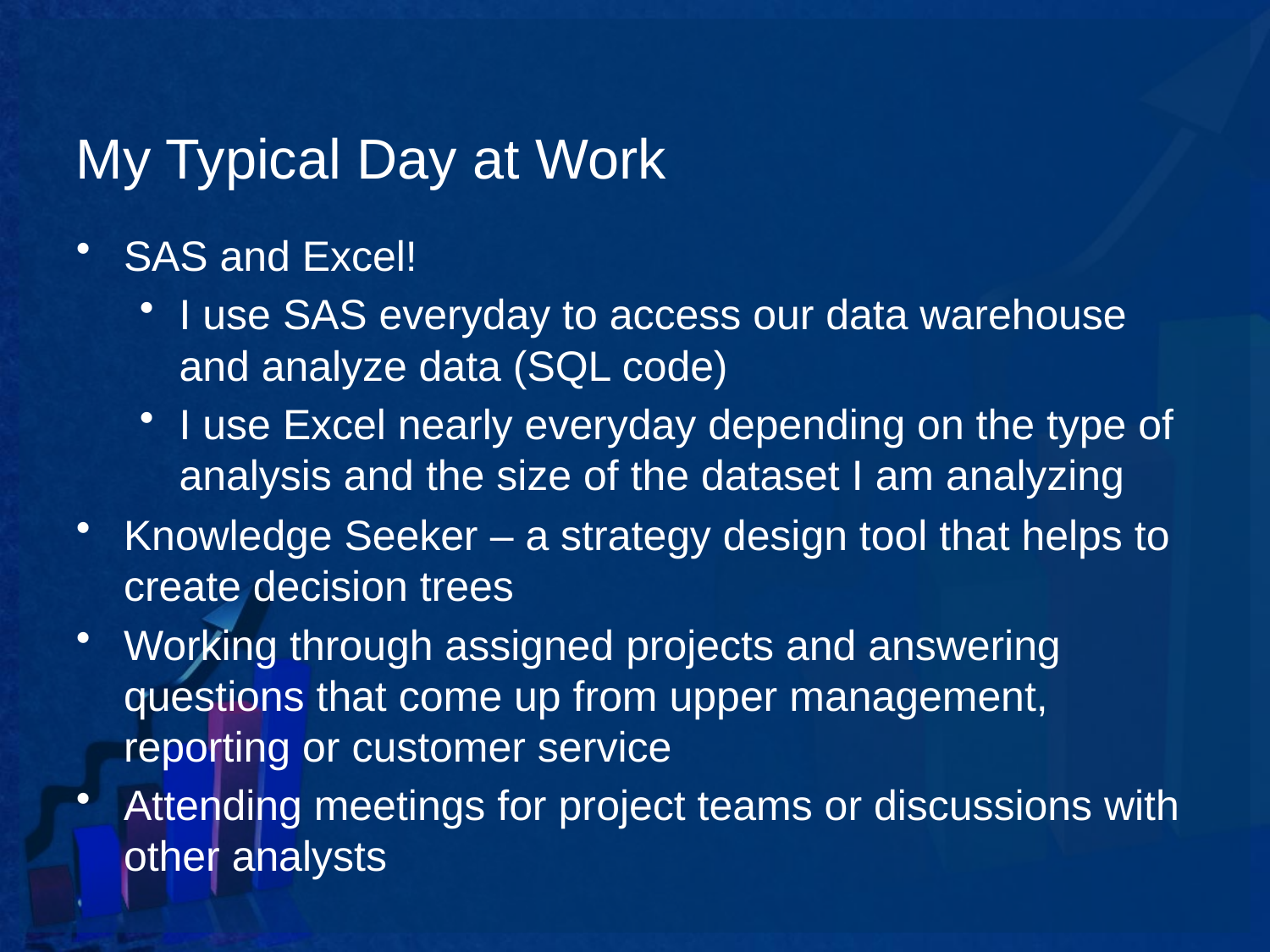

# My Typical Day at Work
SAS and Excel!
I use SAS everyday to access our data warehouse and analyze data (SQL code)
I use Excel nearly everyday depending on the type of analysis and the size of the dataset I am analyzing
Knowledge Seeker – a strategy design tool that helps to create decision trees
Working through assigned projects and answering questions that come up from upper management, reporting or customer service
Attending meetings for project teams or discussions with other analysts